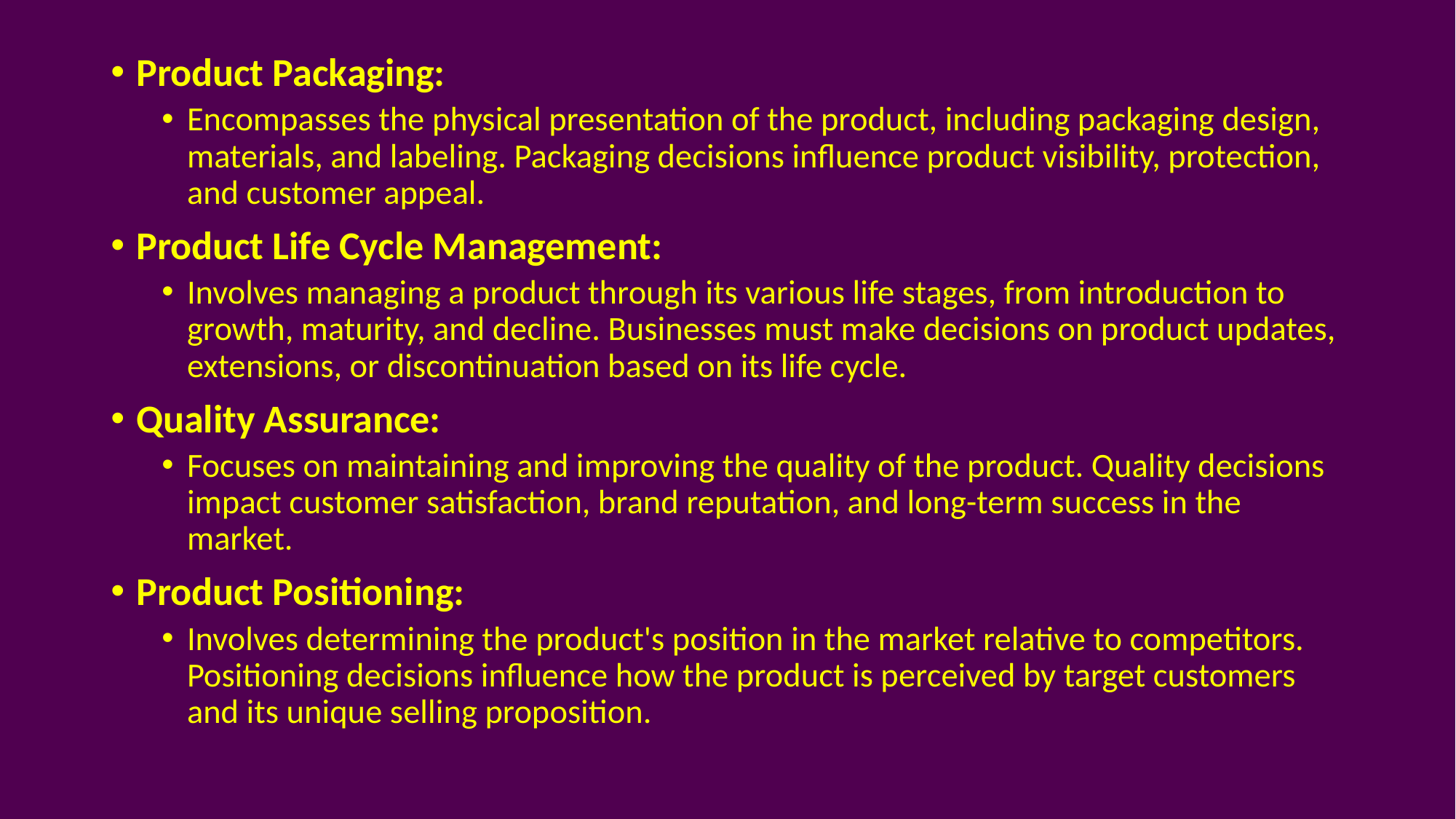

Product Packaging:
Encompasses the physical presentation of the product, including packaging design, materials, and labeling. Packaging decisions influence product visibility, protection, and customer appeal.
Product Life Cycle Management:
Involves managing a product through its various life stages, from introduction to growth, maturity, and decline. Businesses must make decisions on product updates, extensions, or discontinuation based on its life cycle.
Quality Assurance:
Focuses on maintaining and improving the quality of the product. Quality decisions impact customer satisfaction, brand reputation, and long-term success in the market.
Product Positioning:
Involves determining the product's position in the market relative to competitors. Positioning decisions influence how the product is perceived by target customers and its unique selling proposition.